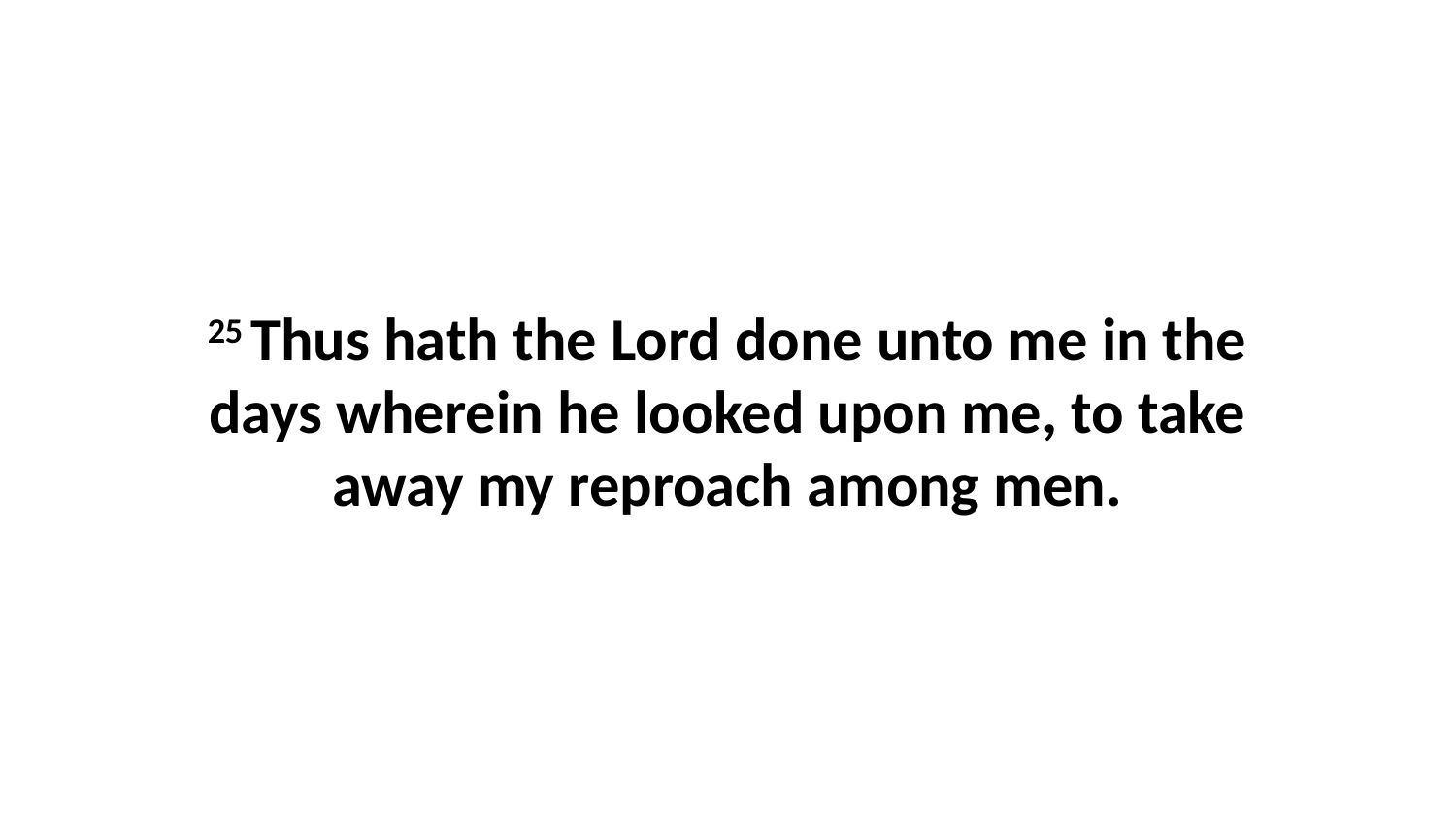

25 Thus hath the Lord done unto me in the days wherein he looked upon me, to take away my reproach among men.